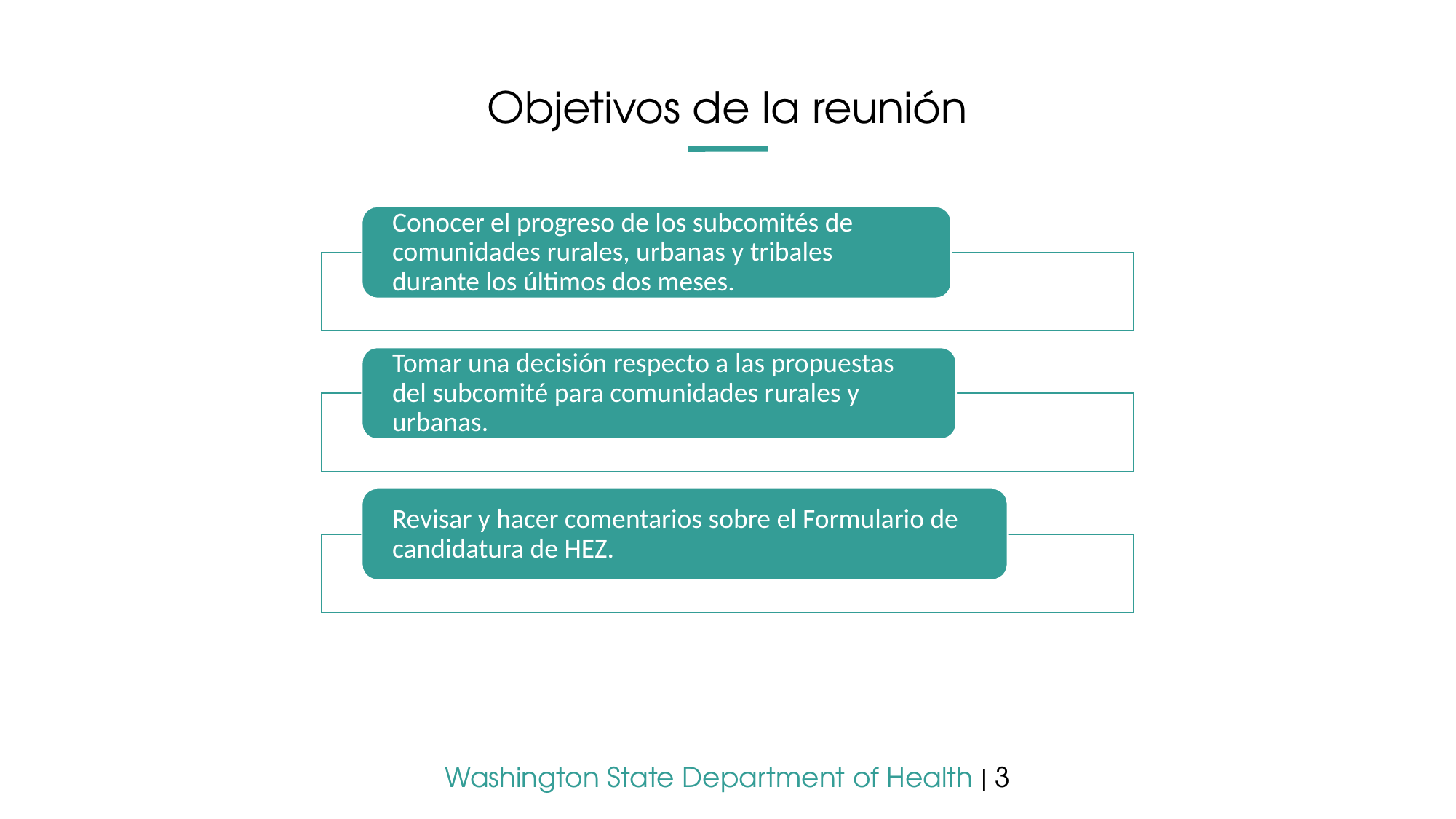

# Objetivos de la reunión
Conocer el progreso de los subcomités de comunidades rurales, urbanas y tribales durante los últimos dos meses.
Tomar una decisión respecto a las propuestas del subcomité para comunidades rurales y urbanas.
Revisar y hacer comentarios sobre el Formulario de candidatura de HEZ.